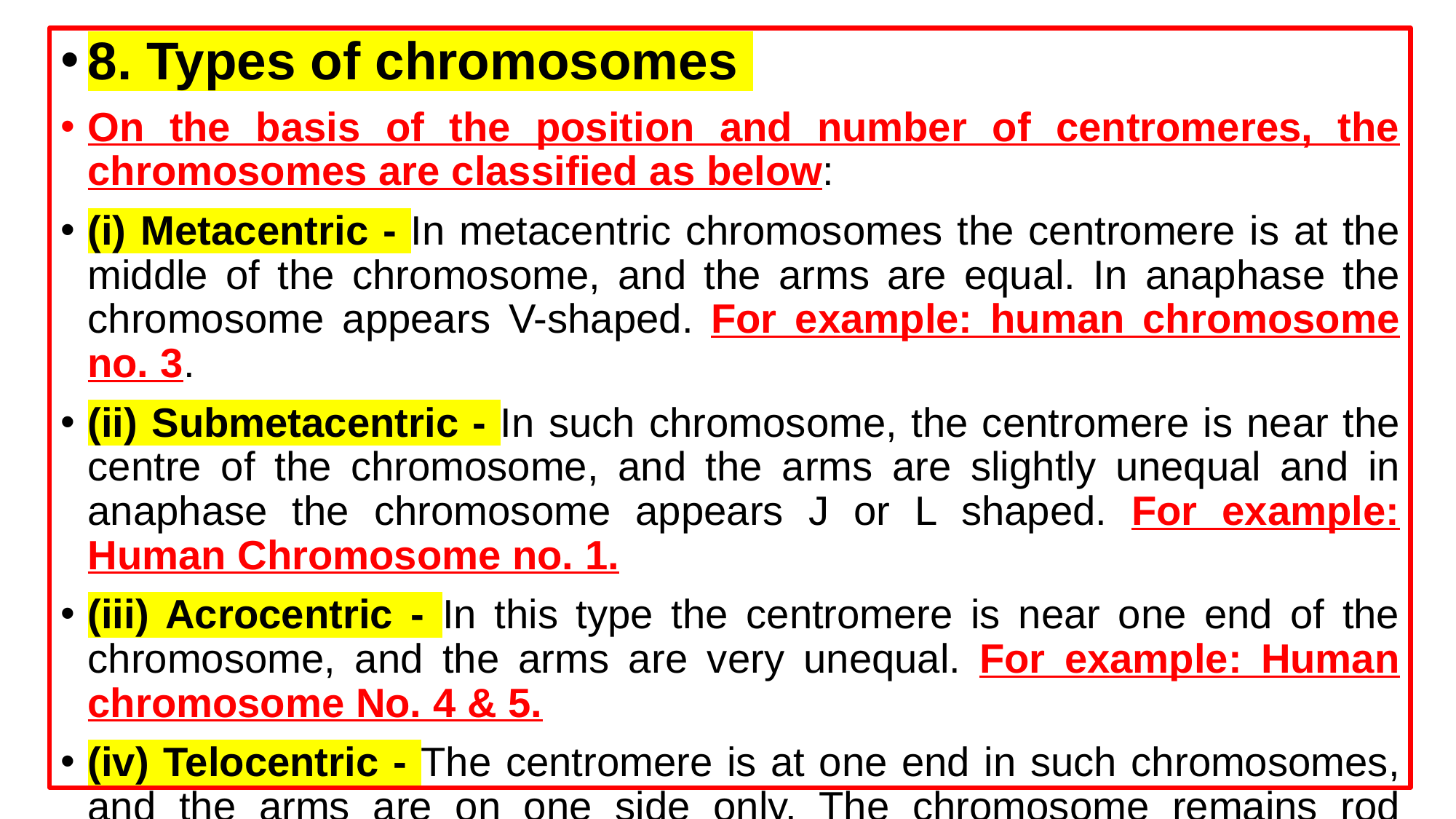

8. Types of chromosomes
On the basis of the position and number of centromeres, the chromosomes are classified as below:
(i) Metacentric - In metacentric chromosomes the centromere is at the middle of the chromosome, and the arms are equal. In anaphase the chromosome appears V-shaped. For example: human chromosome no. 3.
(ii) Submetacentric - In such chromosome, the centromere is near the centre of the chromosome, and the arms are slightly unequal and in anaphase the chromosome appears J or L shaped. For example: Human Chromosome no. 1.
(iii) Acrocentric - In this type the centromere is near one end of the chromosome, and the arms are very unequal. For example: Human chromosome No. 4 & 5.
(iv) Telocentric - The centromere is at one end in such chromosomes, and the arms are on one side only. The chromosome remains rod shaped in anaphase also.